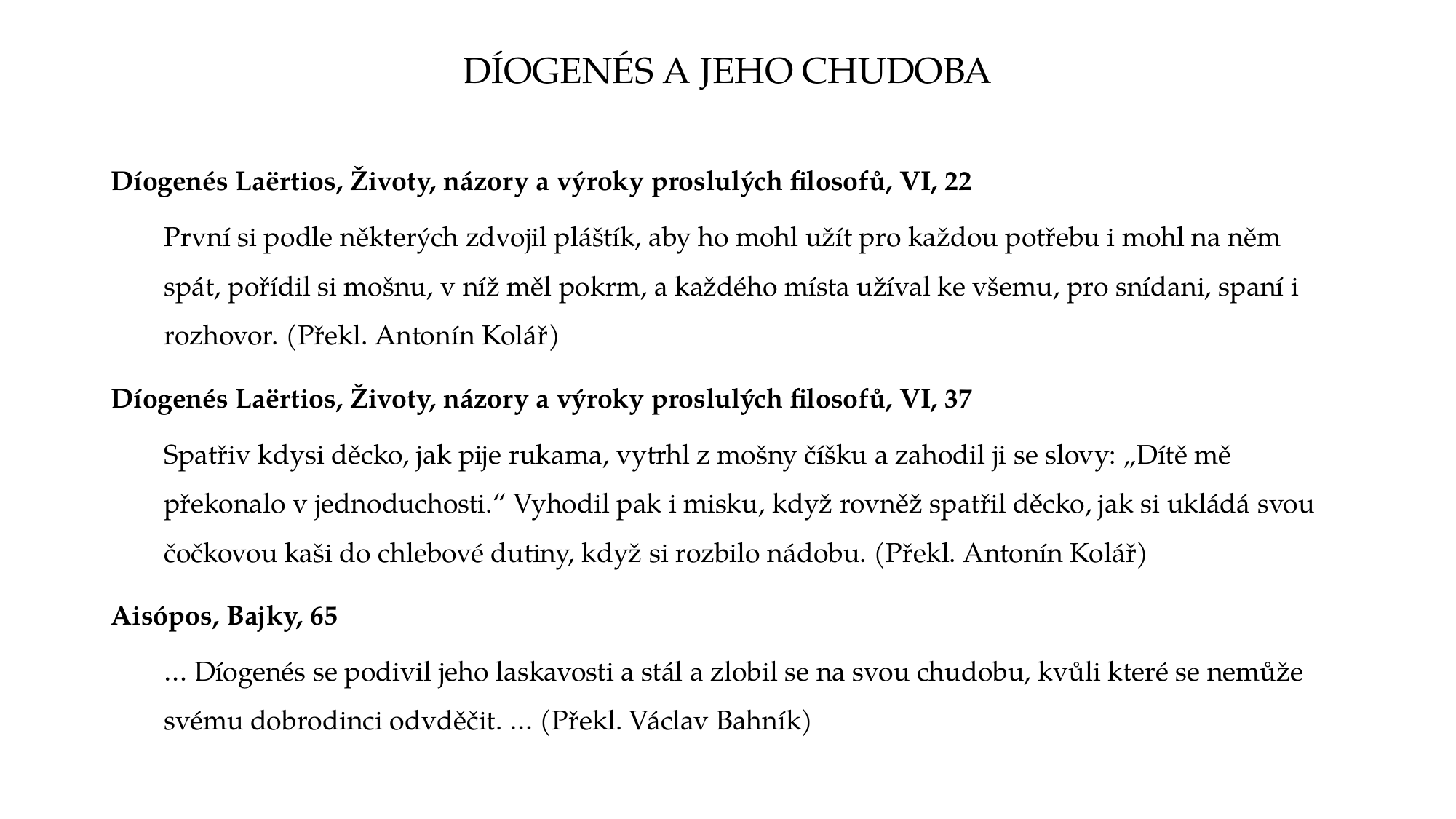

# Díogenés a jeho chudoba
Díogenés Laërtios, Životy, názory a výroky proslulých filosofů, VI, 22
První si podle některých zdvojil pláštík, aby ho mohl užít pro každou potřebu i mohl na něm spát, pořídil si mošnu, v níž měl pokrm, a každého místa užíval ke všemu, pro snídani, spaní i rozhovor. (Překl. Antonín Kolář)
Díogenés Laërtios, Životy, názory a výroky proslulých filosofů, VI, 37
Spatřiv kdysi děcko, jak pije rukama, vytrhl z mošny číšku a zahodil ji se slovy: „Dítě mě překonalo v jednoduchosti.“ Vyhodil pak i misku, když rovněž spatřil děcko, jak si ukládá svou čočkovou kaši do chlebové dutiny, když si rozbilo nádobu. (Překl. Antonín Kolář)
Aisópos, Bajky, 65
… Díogenés se podivil jeho laskavosti a stál a zlobil se na svou chudobu, kvůli které se nemůže svému dobrodinci odvděčit. … (Překl. Václav Bahník)